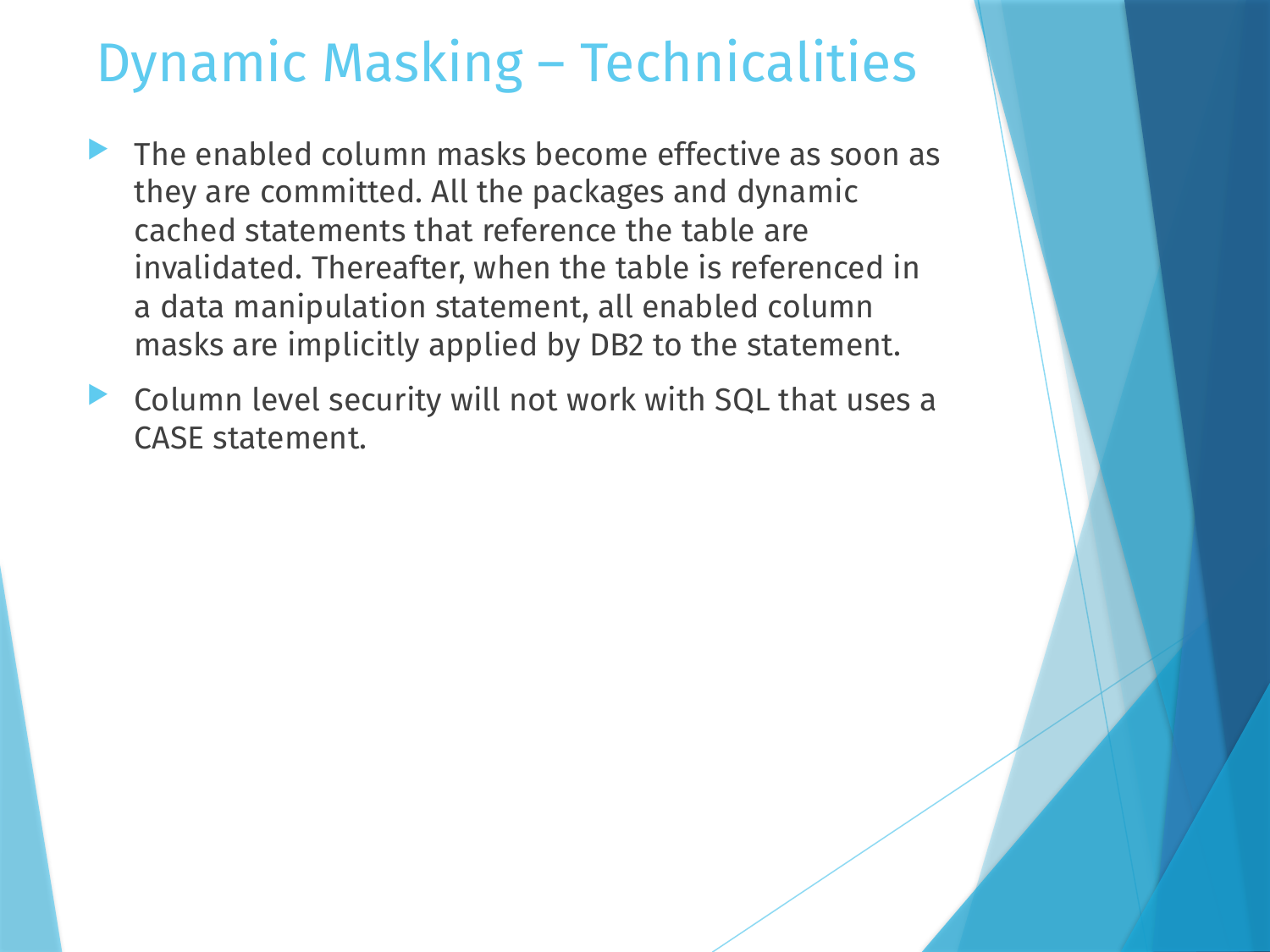

# Dynamic Masking – Technicalities
The enabled column masks become effective as soon as they are committed. All the packages and dynamic cached statements that reference the table are invalidated. Thereafter, when the table is referenced in a data manipulation statement, all enabled column masks are implicitly applied by DB2 to the statement.
Column level security will not work with SQL that uses a CASE statement.